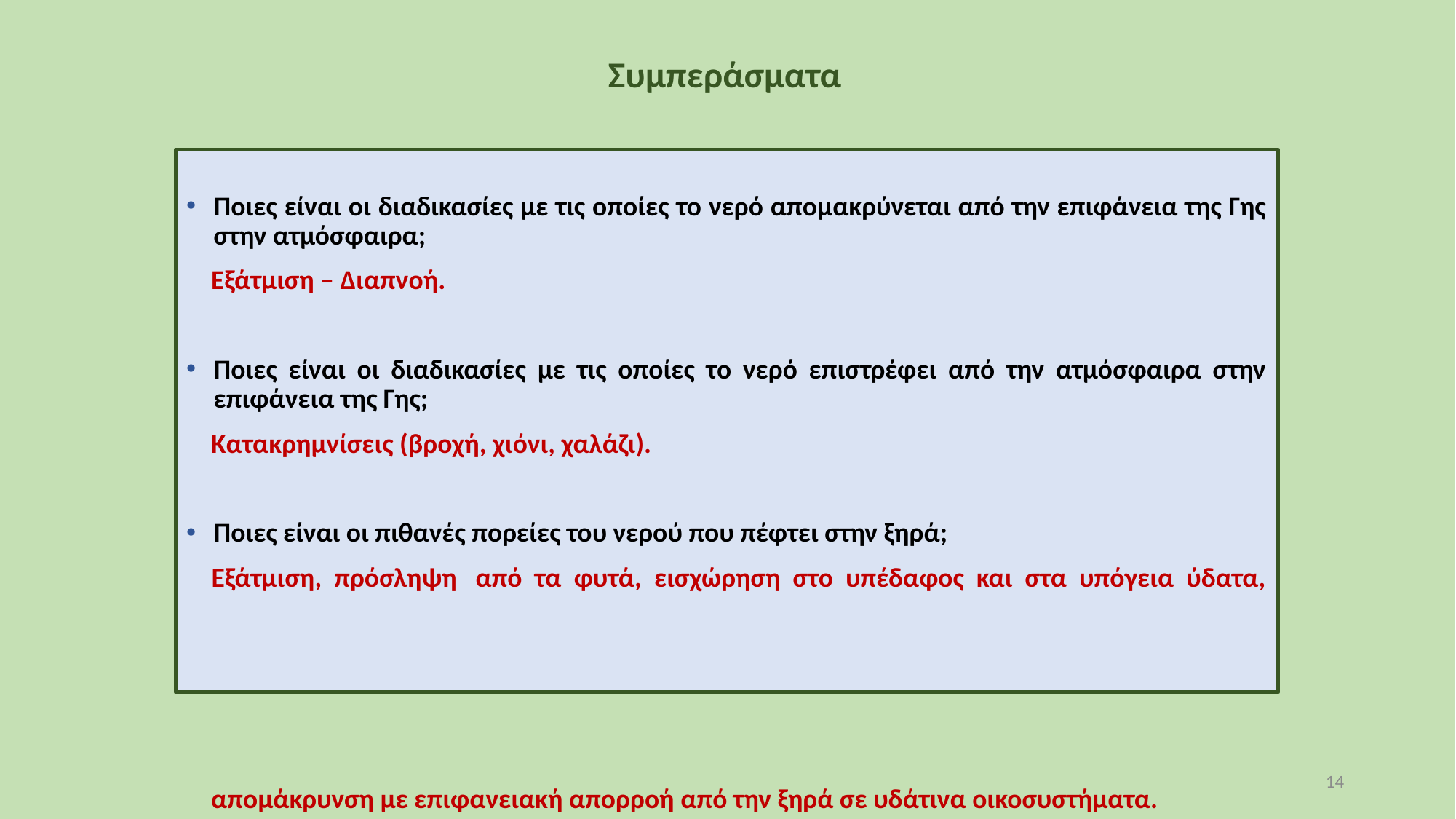

Συμπεράσματα

Ποιες είναι οι διαδικασίες με τις οποίες το νερό απομακρύνεται από την επιφάνεια της Γης στην ατμόσφαιρα;
    Εξάτμιση – Διαπνοή.

Ποιες είναι οι διαδικασίες με τις οποίες το νερό επιστρέφει από την ατμόσφαιρα στην επιφάνεια της Γης;
    Κατακρημνίσεις (βροχή, χιόνι, χαλάζι).

Ποιες είναι οι πιθανές πορείες του νερού που πέφτει στην ξηρά;
    Εξάτμιση,  πρόσληψη   από  τα  φυτά,  εισχώρηση  στο  υπέδαφος  και  στα  υπόγεια  ύδατα,
    απομάκρυνση με επιφανειακή απορροή από την ξηρά σε υδάτινα οικοσυστήματα.
14